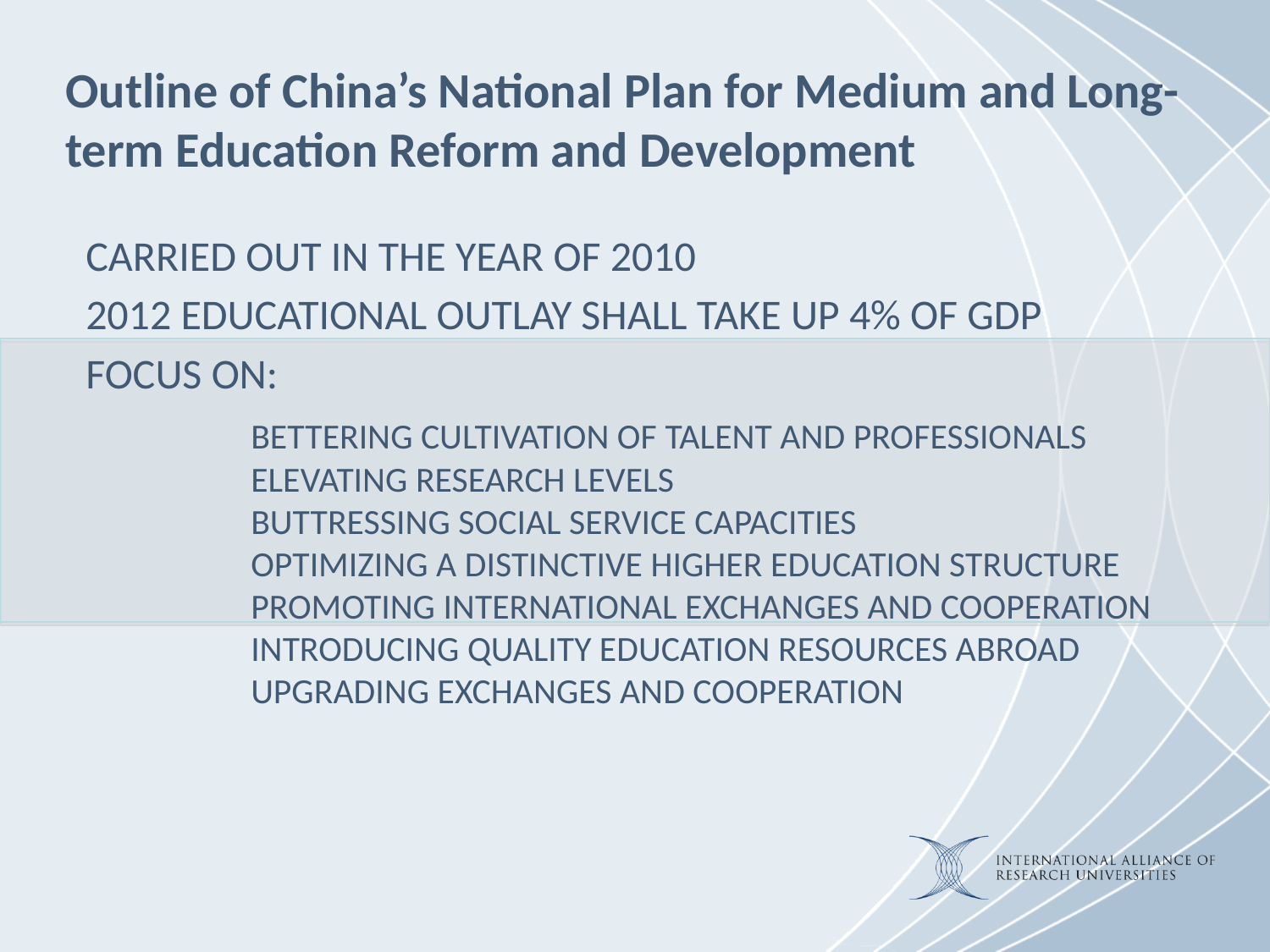

Outline of China’s National Plan for Medium and Long-term Education Reform and Development
 Carried out in the year of 2010
 2012 Educational Outlay shall take up 4% of GDP
 Focus on:
		Bettering cultivation of talent and professionals
	Elevating research levels
	Buttressing social service capacities
	Optimizing a distinctive higher education structure
	Promoting international exchanges and cooperation
	Introducing quality education resources abroad
	Upgrading exchanges and cooperation